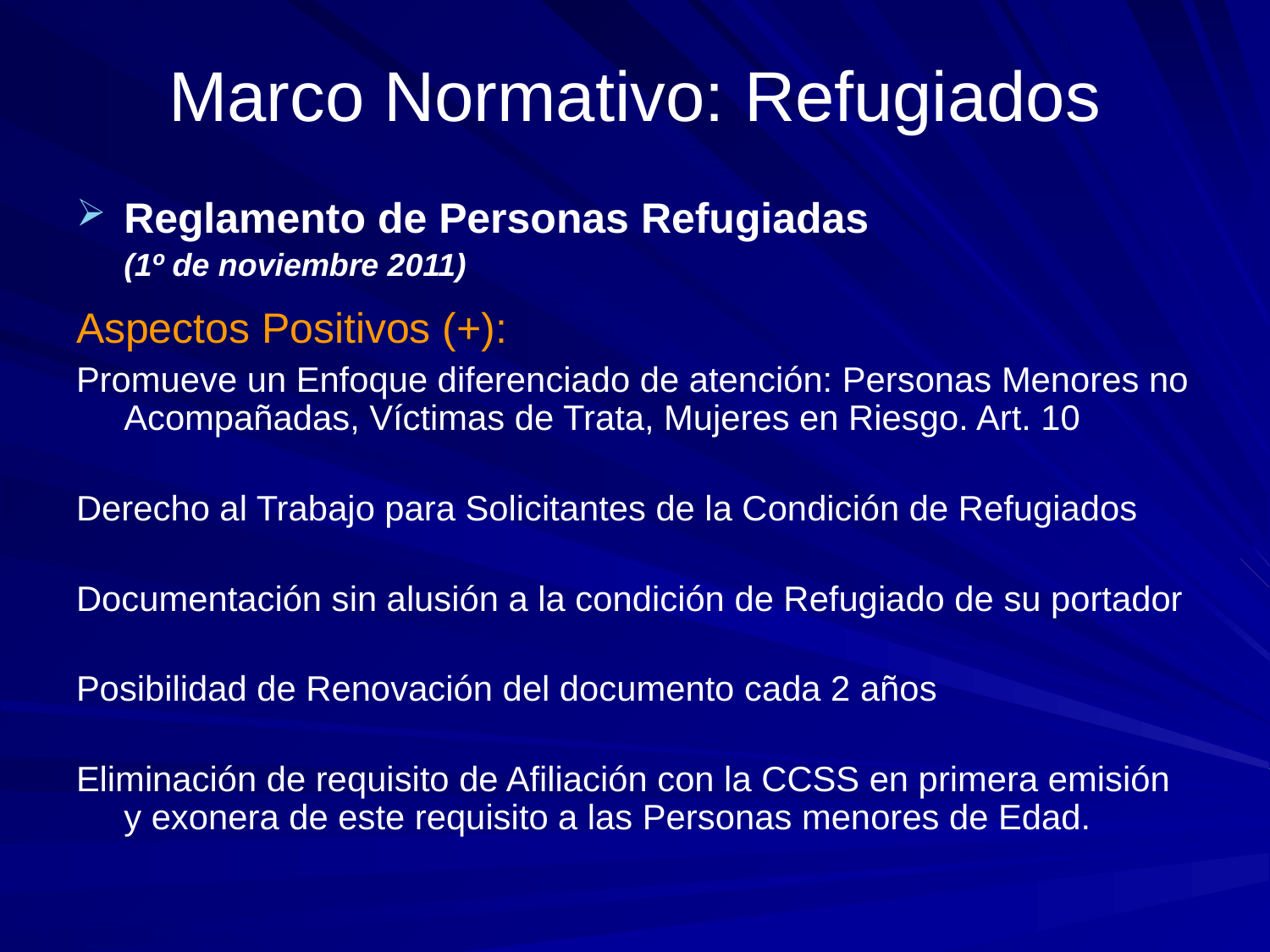

# Marco Normativo: Refugiados
Reglamento de Personas Refugiadas
	(1º de noviembre 2011)
Aspectos Positivos (+):
Promueve un Enfoque diferenciado de atención: Personas Menores no Acompañadas, Víctimas de Trata, Mujeres en Riesgo. Art. 10

Derecho al Trabajo para Solicitantes de la Condición de Refugiados

Documentación sin alusión a la condición de Refugiado de su portador

Posibilidad de Renovación del documento cada 2 años

Eliminación de requisito de Afiliación con la CCSS en primera emisión y exonera de este requisito a las Personas menores de Edad.